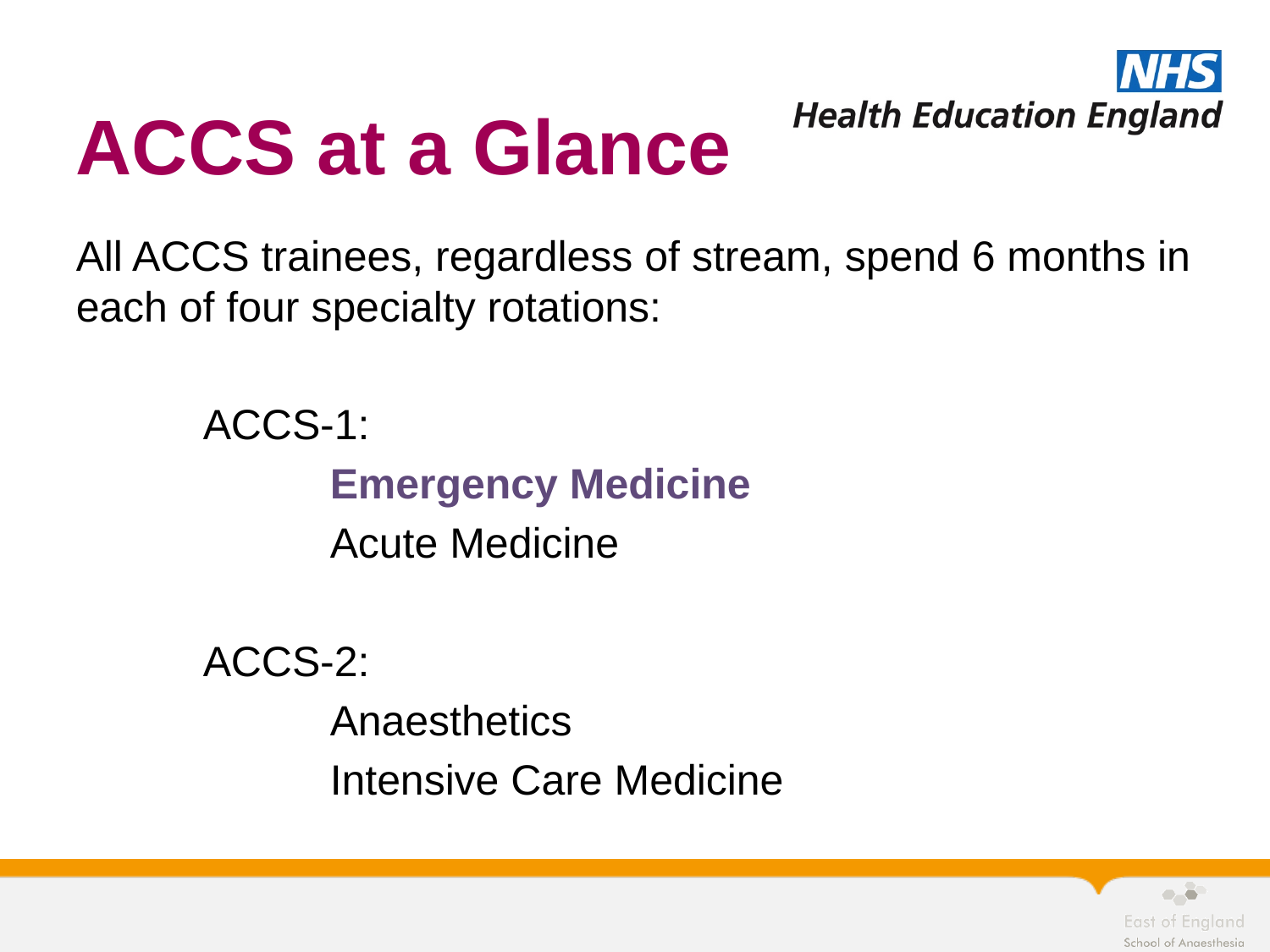

# ACCS at a Glance
All ACCS trainees, regardless of stream, spend 6 months in each of four specialty rotations:

	ACCS-1:
		Emergency Medicine
		Acute Medicine

	ACCS-2:
		Anaesthetics
		Intensive Care Medicine